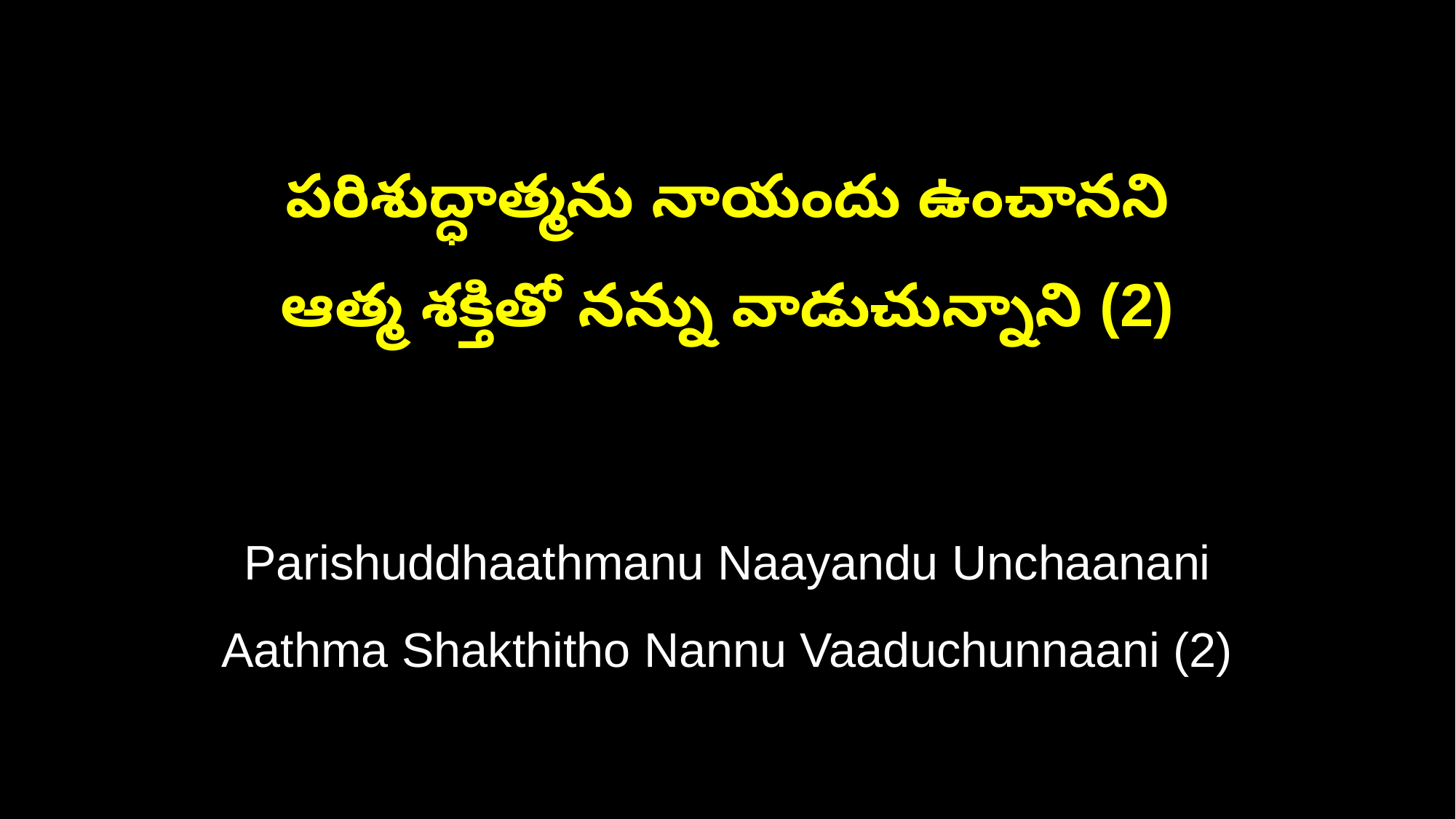

పరిశుద్ధాత్మను నాయందు ఉంచానని
ఆత్మ శక్తితో నన్ను వాడుచున్నాని (2)
Parishuddhaathmanu Naayandu Unchaanani
Aathma Shakthitho Nannu Vaaduchunnaani (2)